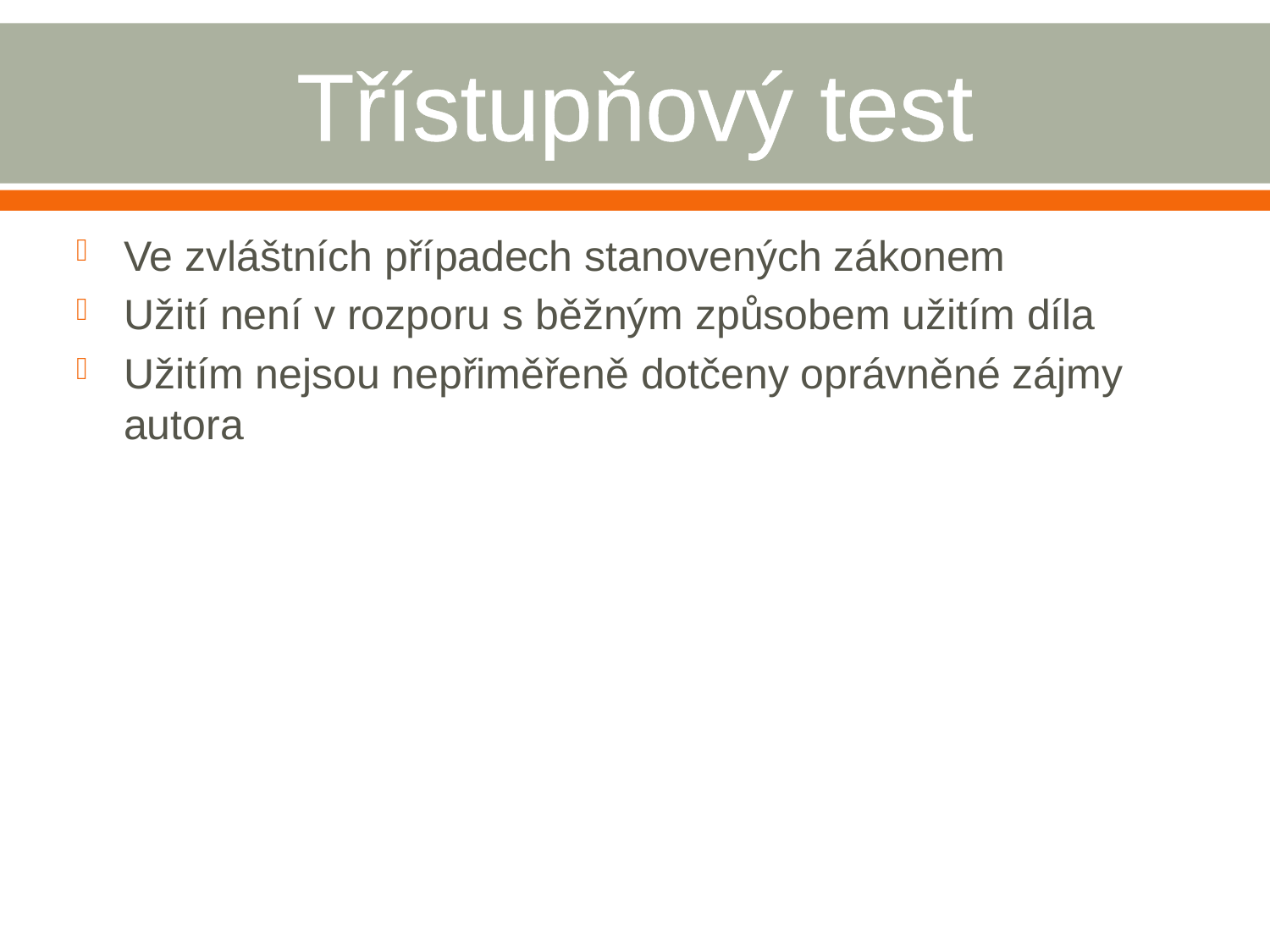

# Třístupňový test
Ve zvláštních případech stanovených zákonem
Užití není v rozporu s běžným způsobem užitím díla
Užitím nejsou nepřiměřeně dotčeny oprávněné zájmy autora